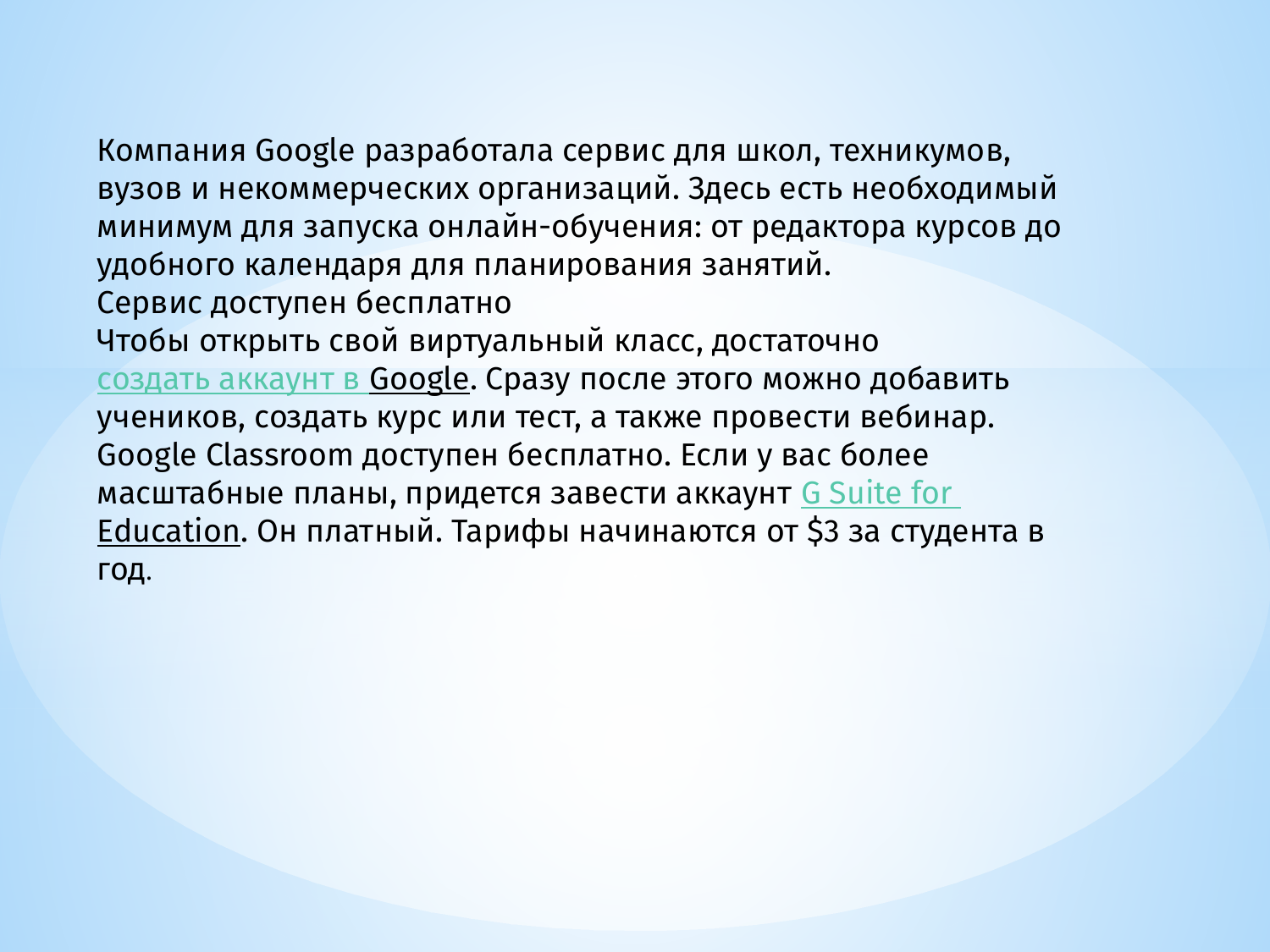

Компания Google разработала сервис для школ, техникумов, вузов и некоммерческих организаций. Здесь есть необходимый минимум для запуска онлайн-обучения: от редактора курсов до удобного календаря для планирования занятий. 
Сервис доступен бесплатно
Чтобы открыть свой виртуальный класс, достаточно создать аккаунт в Google. Сразу после этого можно добавить учеников, создать курc или тест, а также провести вебинар. 
Google Classroom доступен бесплатно. Если у вас более масштабные планы, придется завести аккаунт G Suite for Education. Он платный. Тарифы начинаются от $3 за студента в год.